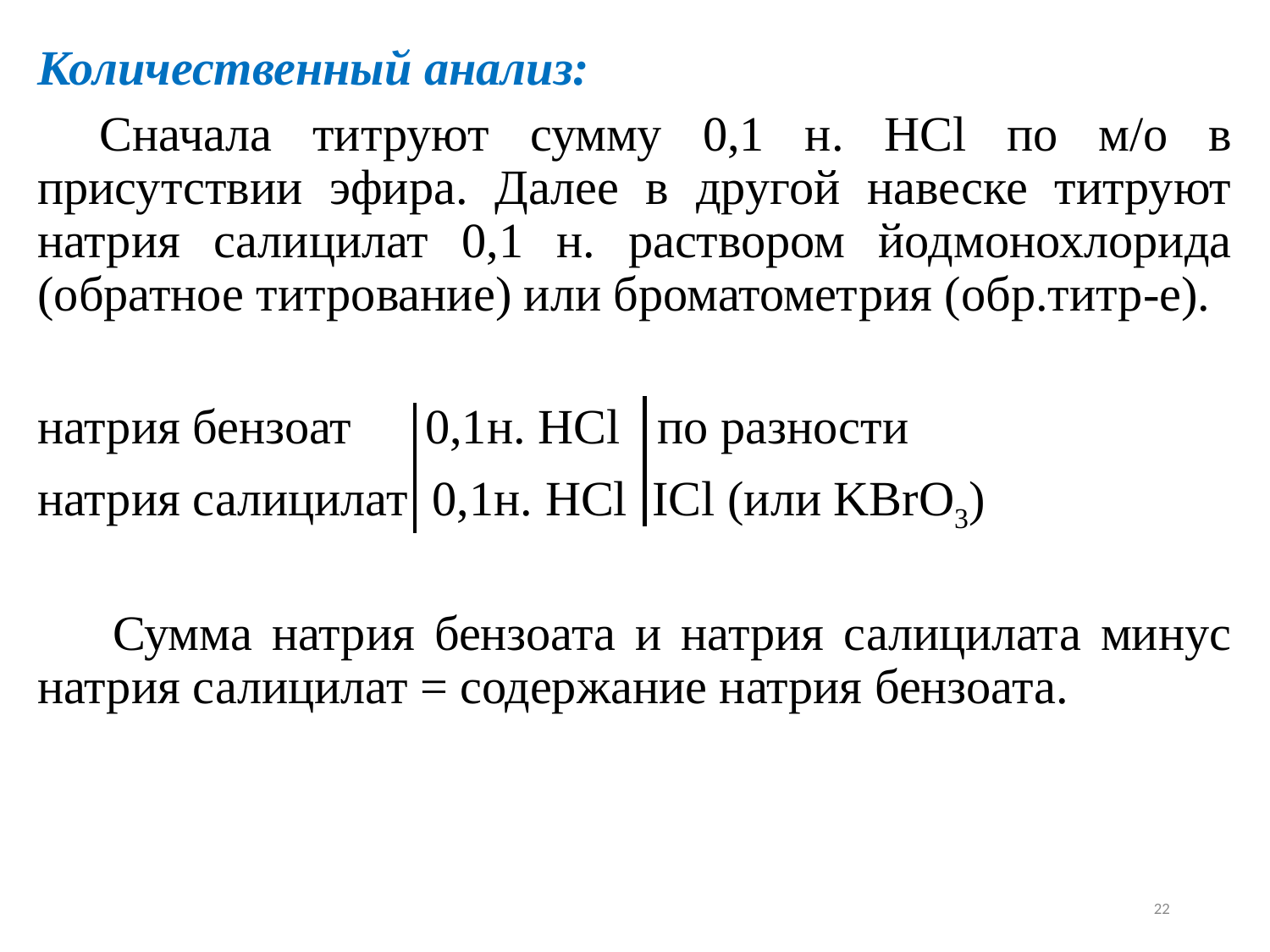

Количественный анализ:
Сначала титруют сумму 0,1 н. HCl по м/о в присутствии эфира. Далее в другой навеске титруют натрия салицилат 0,1 н. раствором йодмонохлорида (обратное титрование) или броматометрия (обр.титр-е).

натрия бензоат      0,1н. HCl   по разности
натрия салицилат  0,1н. HCl  ICl (или KBrO3)

Сумма натрия бензоата и натрия салицилата минус натрия салицилат = содержание натрия бензоата.

22